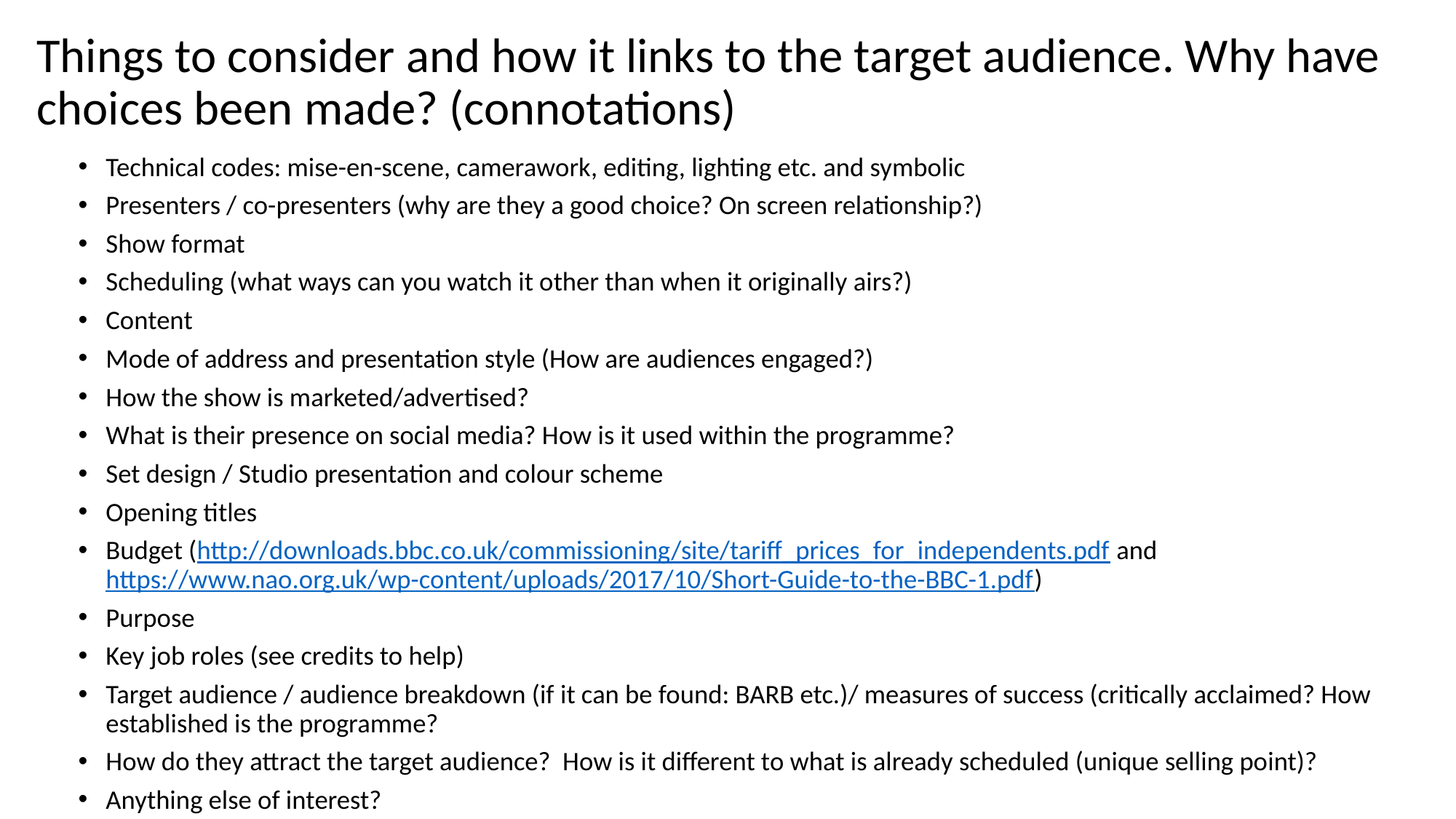

# Things to consider and how it links to the target audience. Why have choices been made? (connotations)
Technical codes: mise-en-scene, camerawork, editing, lighting etc. and symbolic
Presenters / co-presenters (why are they a good choice? On screen relationship?)
Show format
Scheduling (what ways can you watch it other than when it originally airs?)
Content
Mode of address and presentation style (How are audiences engaged?)
How the show is marketed/advertised?
What is their presence on social media? How is it used within the programme?
Set design / Studio presentation and colour scheme
Opening titles
Budget (http://downloads.bbc.co.uk/commissioning/site/tariff_prices_for_independents.pdf and https://www.nao.org.uk/wp-content/uploads/2017/10/Short-Guide-to-the-BBC-1.pdf)
Purpose
Key job roles (see credits to help)
Target audience / audience breakdown (if it can be found: BARB etc.)/ measures of success (critically acclaimed? How established is the programme?
How do they attract the target audience?  How is it different to what is already scheduled (unique selling point)?
Anything else of interest?